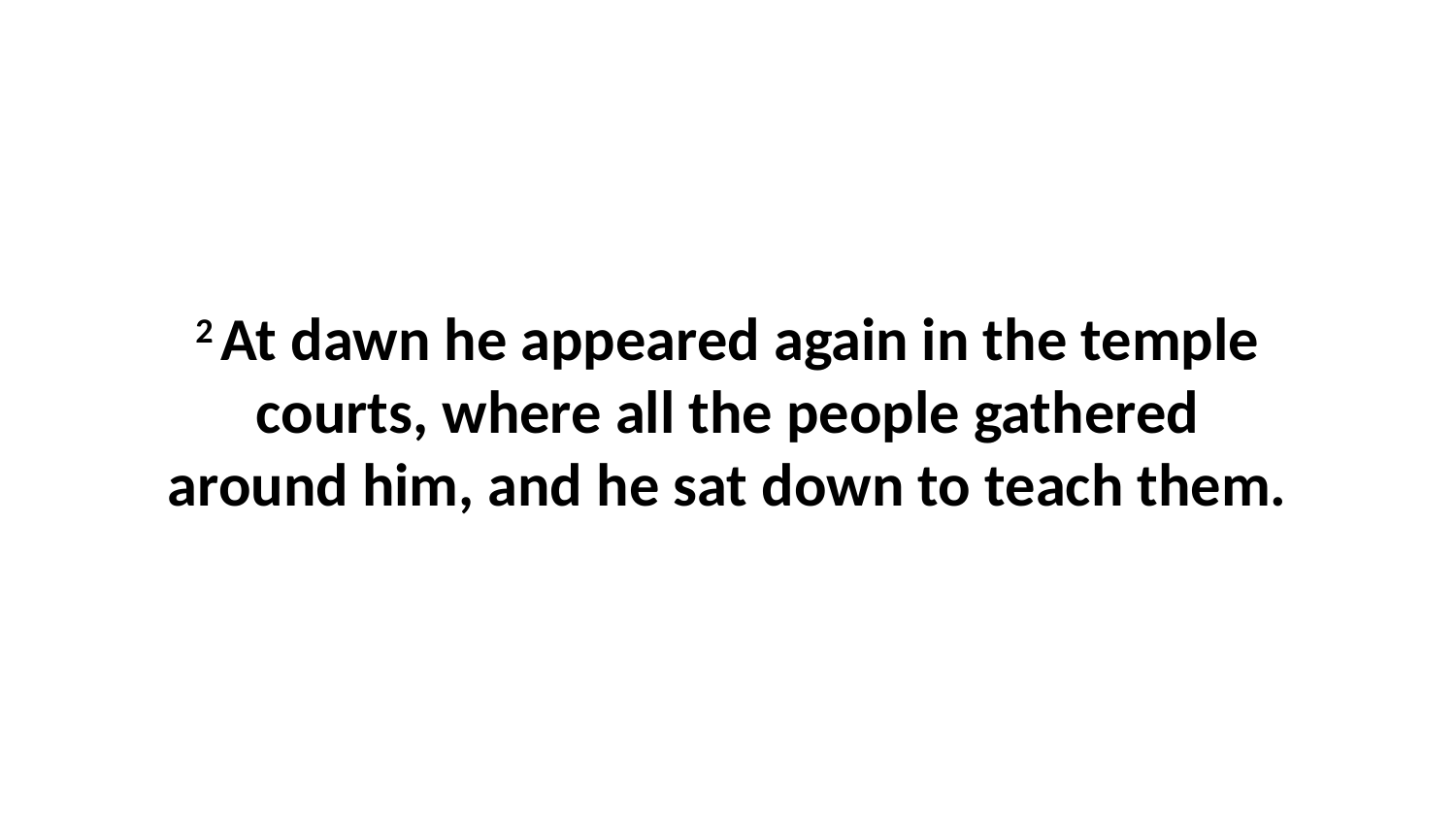

2 At dawn he appeared again in the temple courts, where all the people gathered around him, and he sat down to teach them.